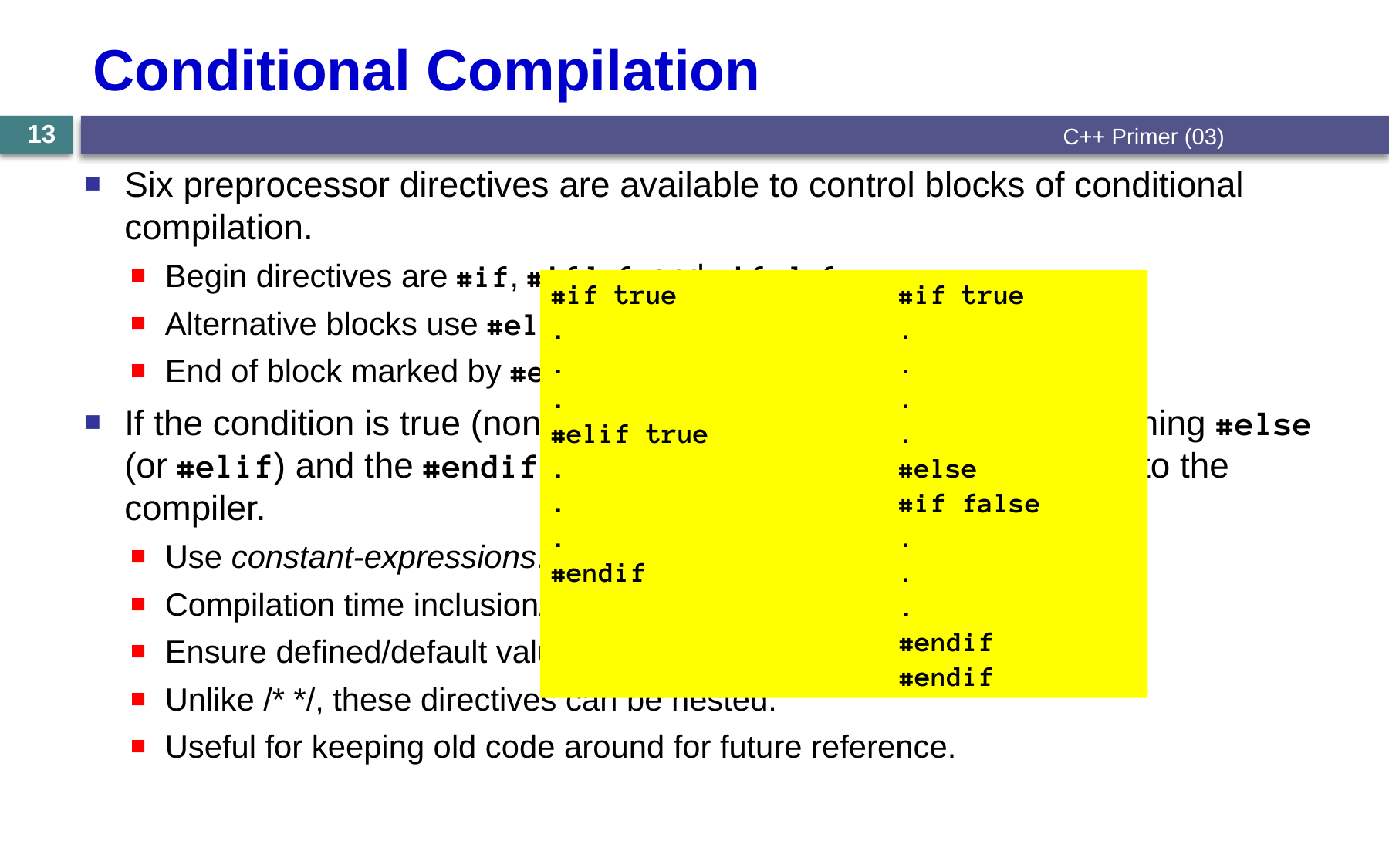

# Conditional Compilation
C++ Primer (03)
13
Six preprocessor directives are available to control blocks of conditional compilation.
Begin directives are #if, #ifdef, and #ifndef.
Alternative blocks use #else, and #elif.
End of block marked by #endif.
If the condition is true (non-zero), then all lines between the matching #else (or #elif) and the #endif directive are ignored and not passed to the compiler.
Use constant-expressions.
Compilation time inclusion/exclusion (not run-time).
Ensure defined/default values.
Unlike /* */, these directives can be nested.
Useful for keeping old code around for future reference.
#if true              #if true
.                     .
.                     .
.                     .
#elif true            .
.                     #else
.                     #if false
.                     .
#endif                .
                      .
                      #endif
                      #endif